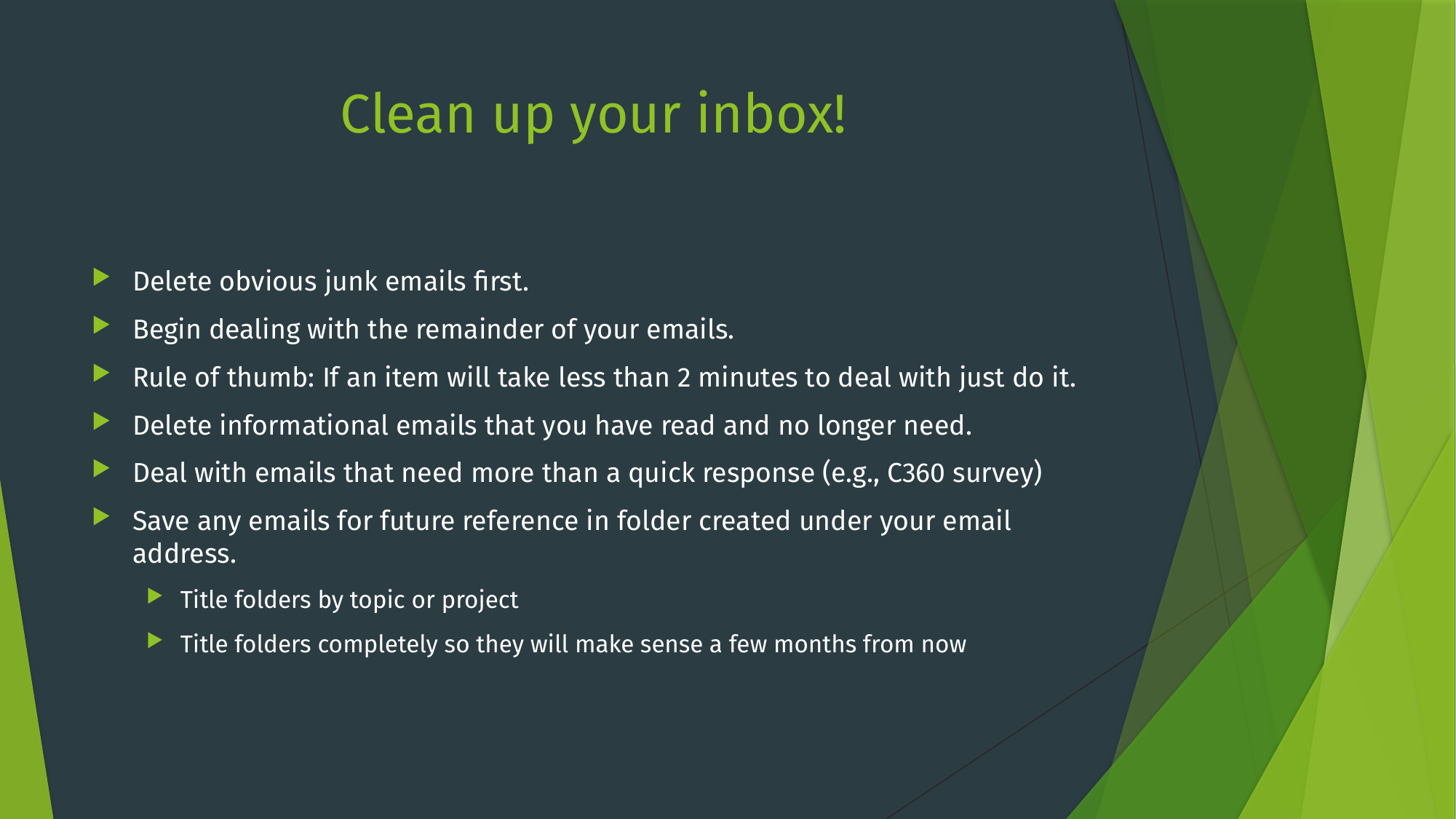

# Clean up your inbox!
Delete obvious junk emails first.
Begin dealing with the remainder of your emails.
Rule of thumb: If an item will take less than 2 minutes to deal with just do it.
Delete informational emails that you have read and no longer need.
Deal with emails that need more than a quick response (e.g., C360 survey)
Save any emails for future reference in folder created under your email address.
Title folders by topic or project
Title folders completely so they will make sense a few months from now